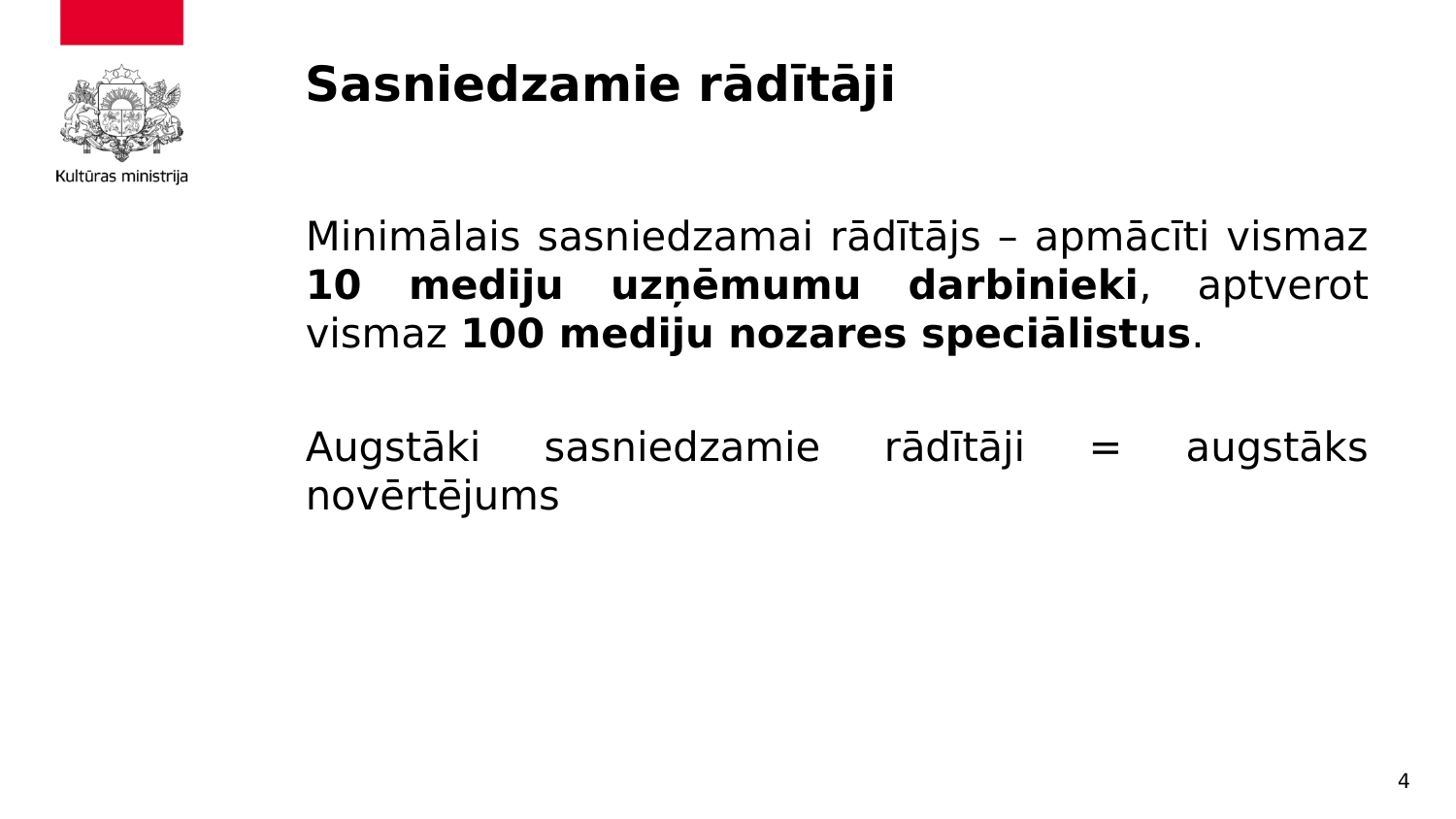

# Sasniedzamie rādītāji
Minimālais sasniedzamai rādītājs – apmācīti vismaz 10 mediju uzņēmumu darbinieki, aptverot vismaz 100 mediju nozares speciālistus.

Augstāki sasniedzamie rādītāji = augstāks novērtējums
4